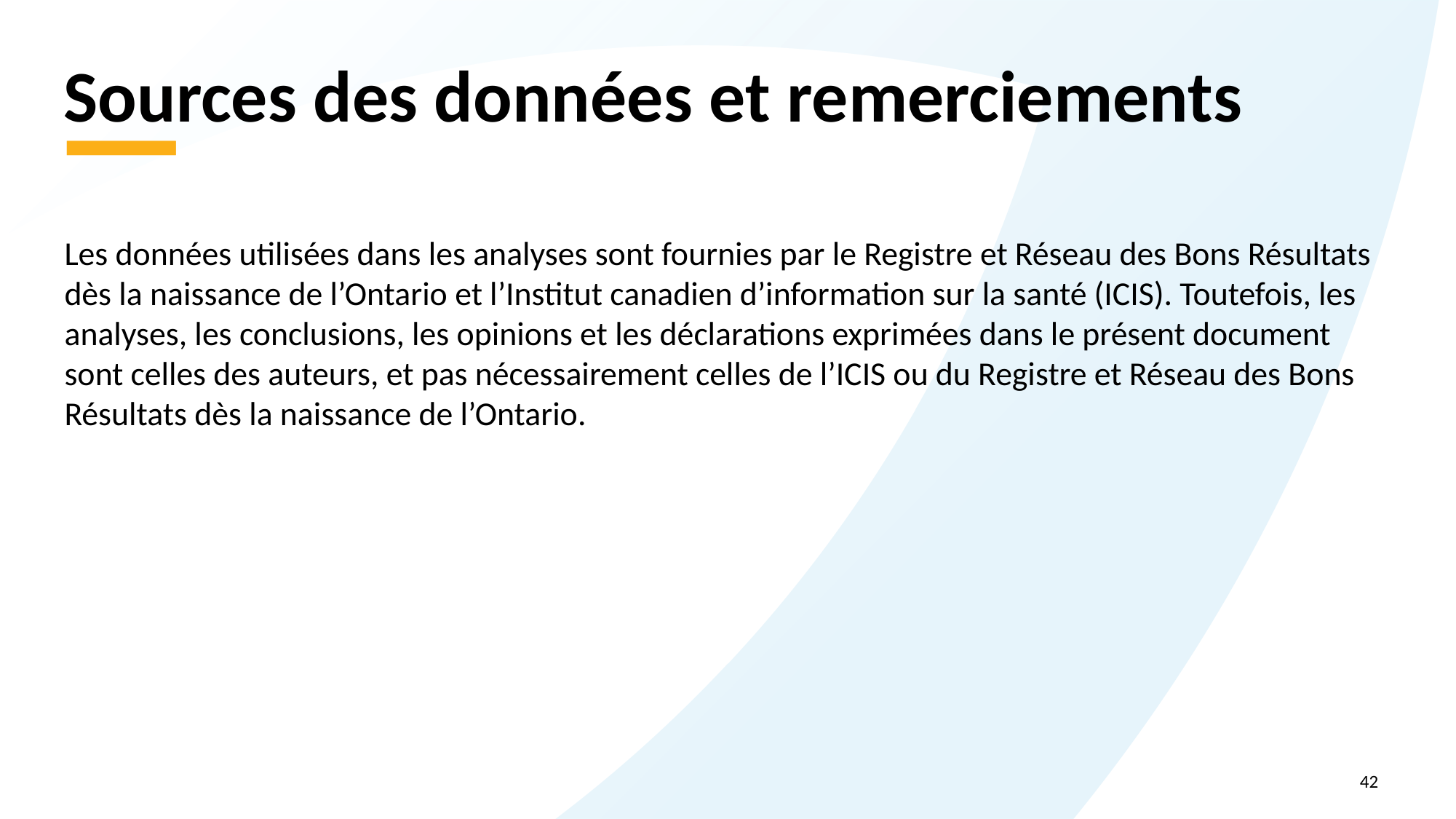

# Sources des données et remerciements
Les données utilisées dans les analyses sont fournies par le Registre et Réseau des Bons Résultats dès la naissance de l’Ontario et l’Institut canadien d’information sur la santé (ICIS). Toutefois, les analyses, les conclusions, les opinions et les déclarations exprimées dans le présent document sont celles des auteurs, et pas nécessairement celles de l’ICIS ou du Registre et Réseau des Bons Résultats dès la naissance de l’Ontario.
42